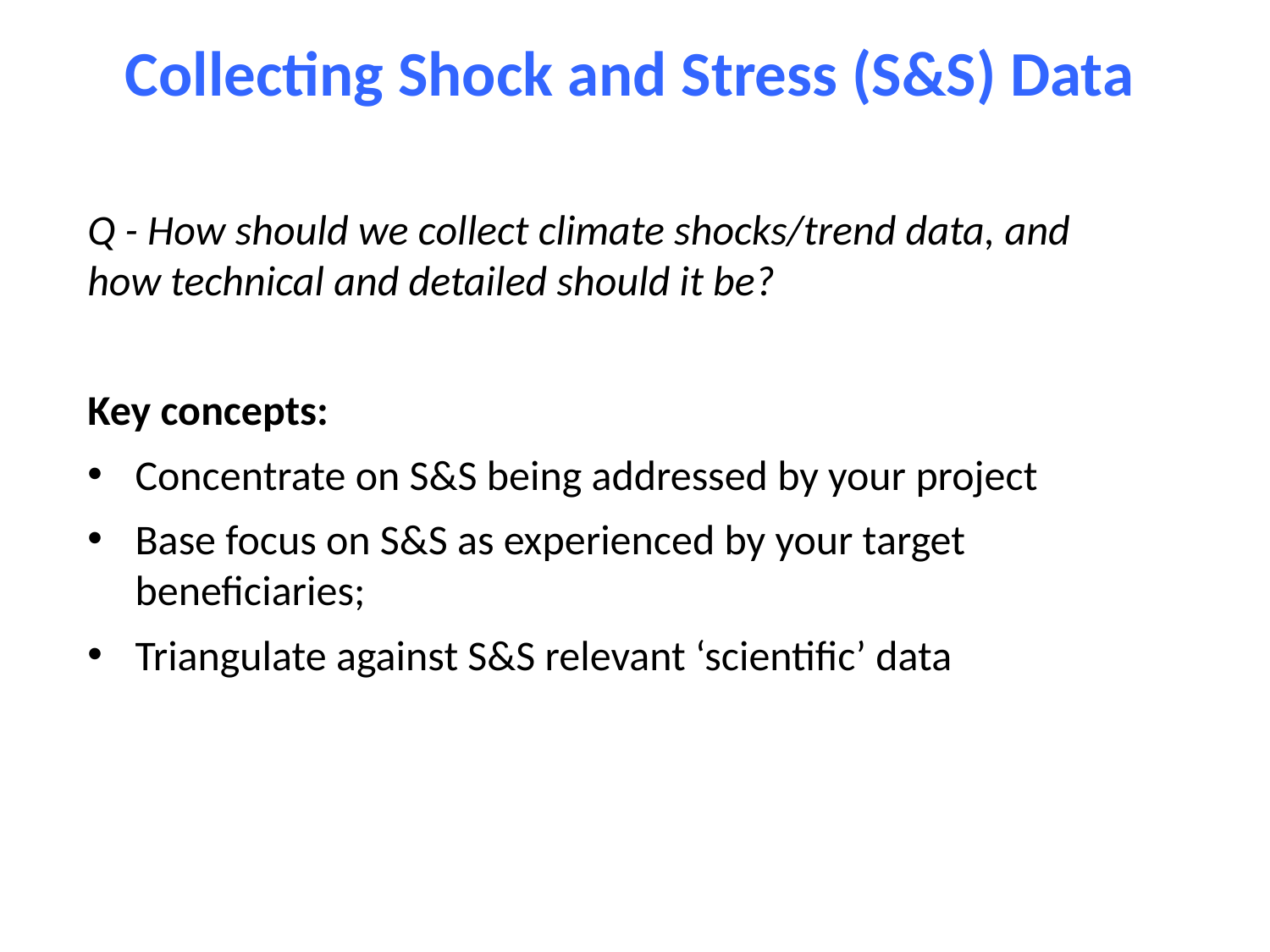

# Collecting Shock and Stress (S&S) Data
Q - How should we collect climate shocks/trend data, and how technical and detailed should it be?

Key concepts:
Concentrate on S&S being addressed by your project
Base focus on S&S as experienced by your target beneficiaries;
Triangulate against S&S relevant ‘scientific’ data